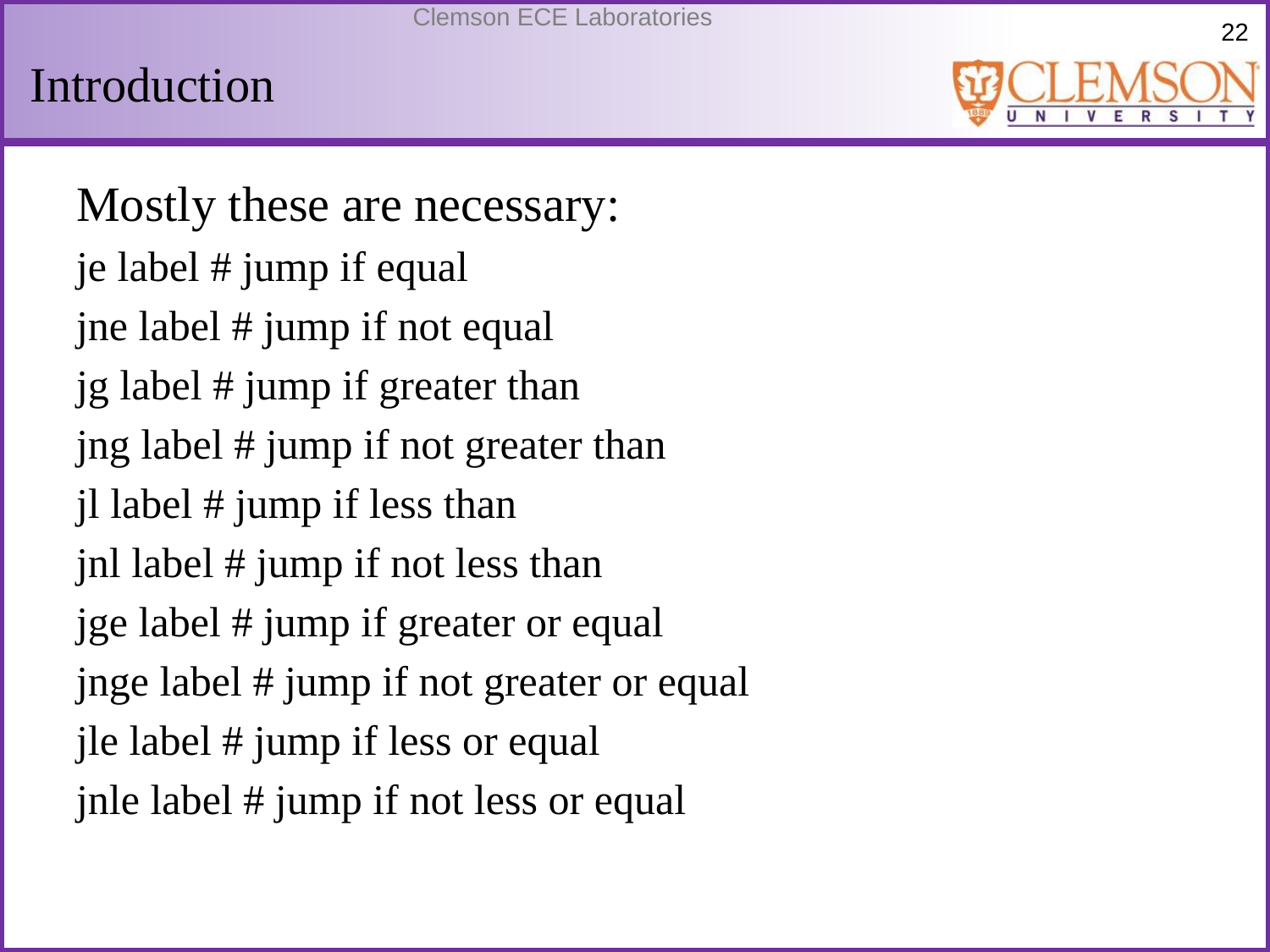

# Introduction
Mostly these are necessary:
je label # jump if equal
jne label # jump if not equal
jg label # jump if greater than
jng label # jump if not greater than
jl label # jump if less than
jnl label # jump if not less than
jge label # jump if greater or equal
jnge label # jump if not greater or equal
jle label # jump if less or equal
jnle label # jump if not less or equal